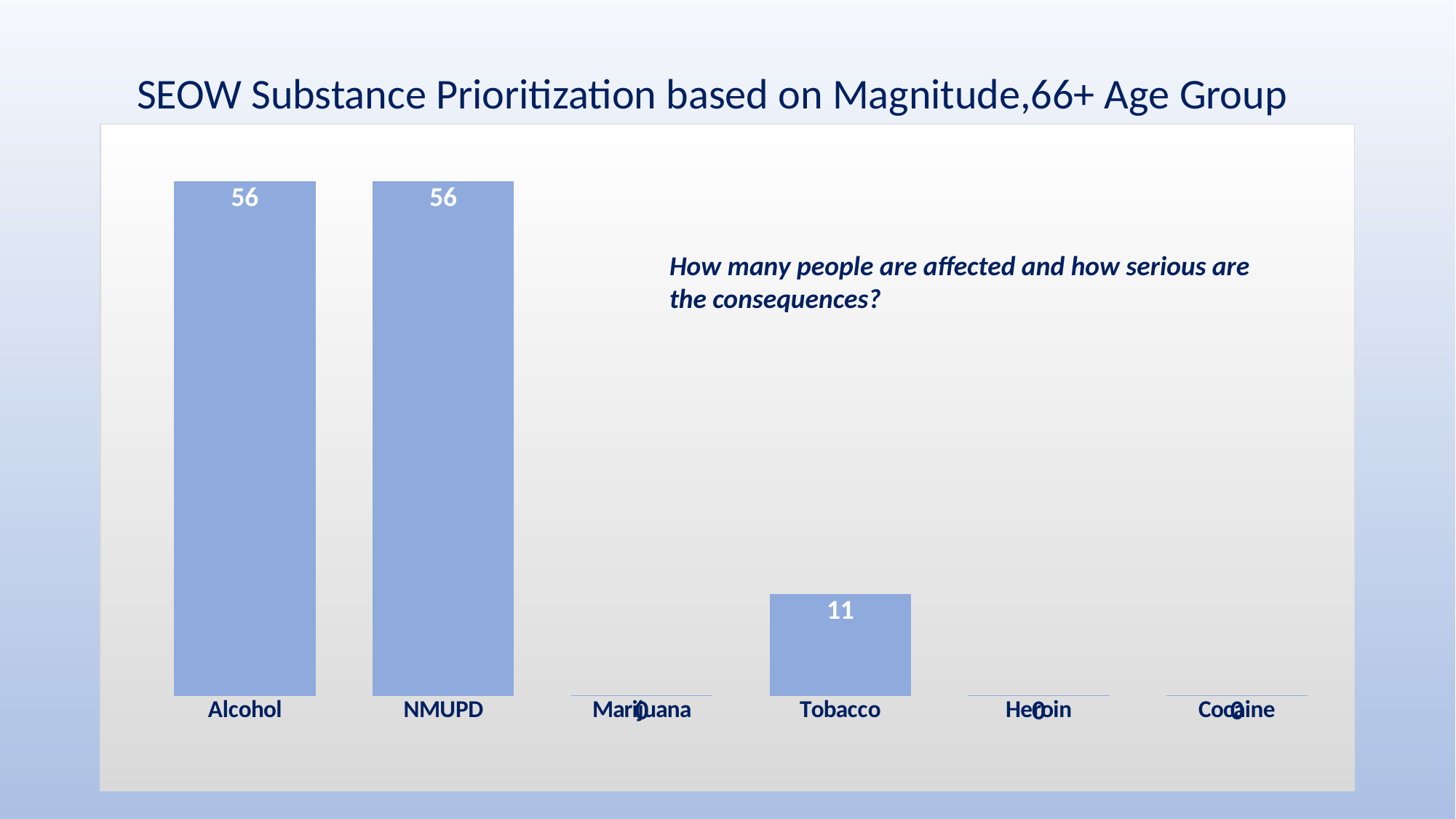

SEOW Substance Prioritization based on Magnitude,66+ Age Group

### Chart

| Category | Series 1 |
|---|---|
| Alcohol | 56.0 |
| NMUPD | 56.0 |
| Marijuana | 0.0 |
| Tobacco | 11.0 |
| Heroin | 0.0 |
| Cocaine | 0.0 |
How many people are affected and how serious are the consequences?